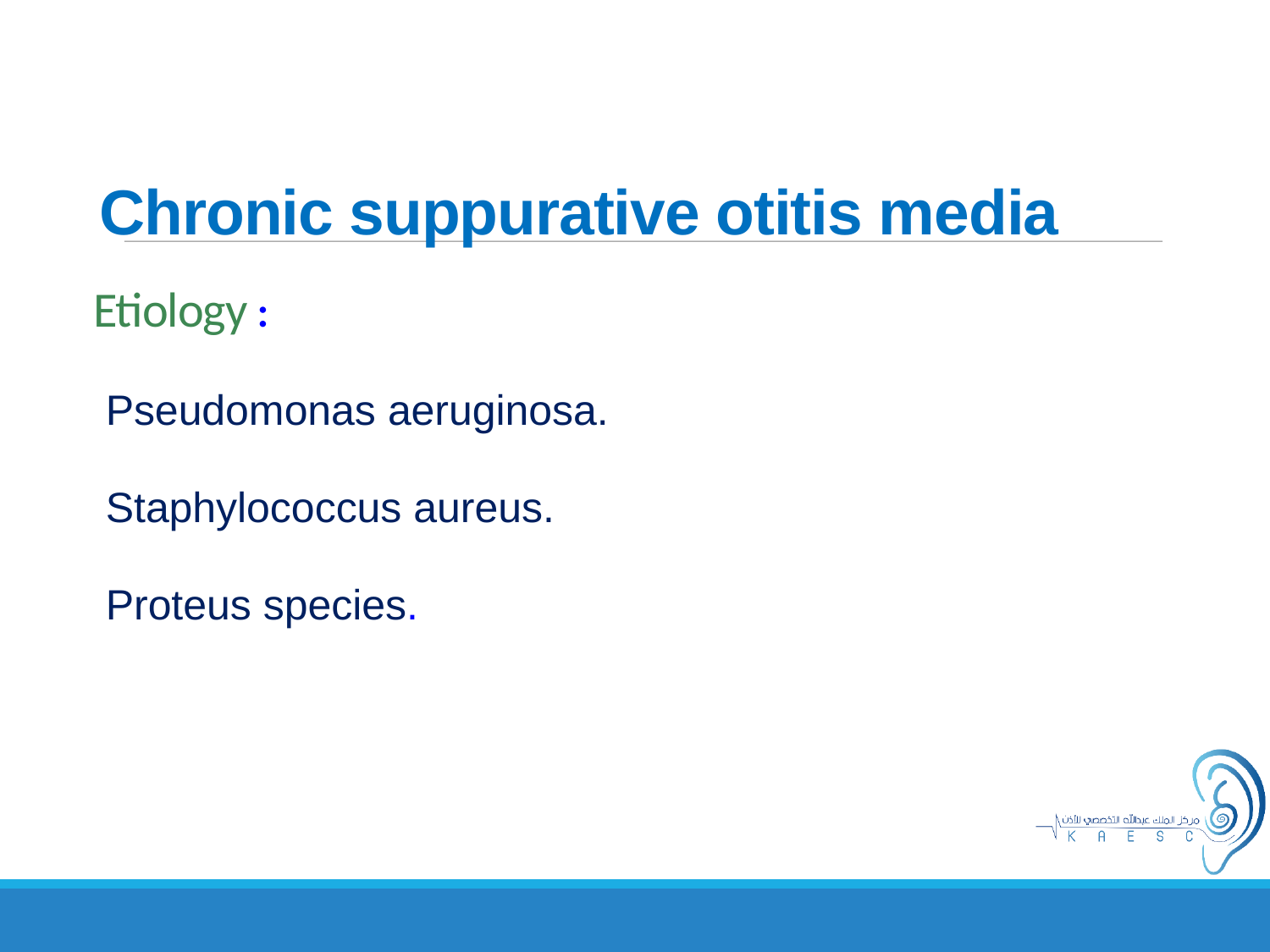

# Chronic suppurative otitis media
Etiology :
Pseudomonas aeruginosa.
Staphylococcus aureus.
Proteus species.